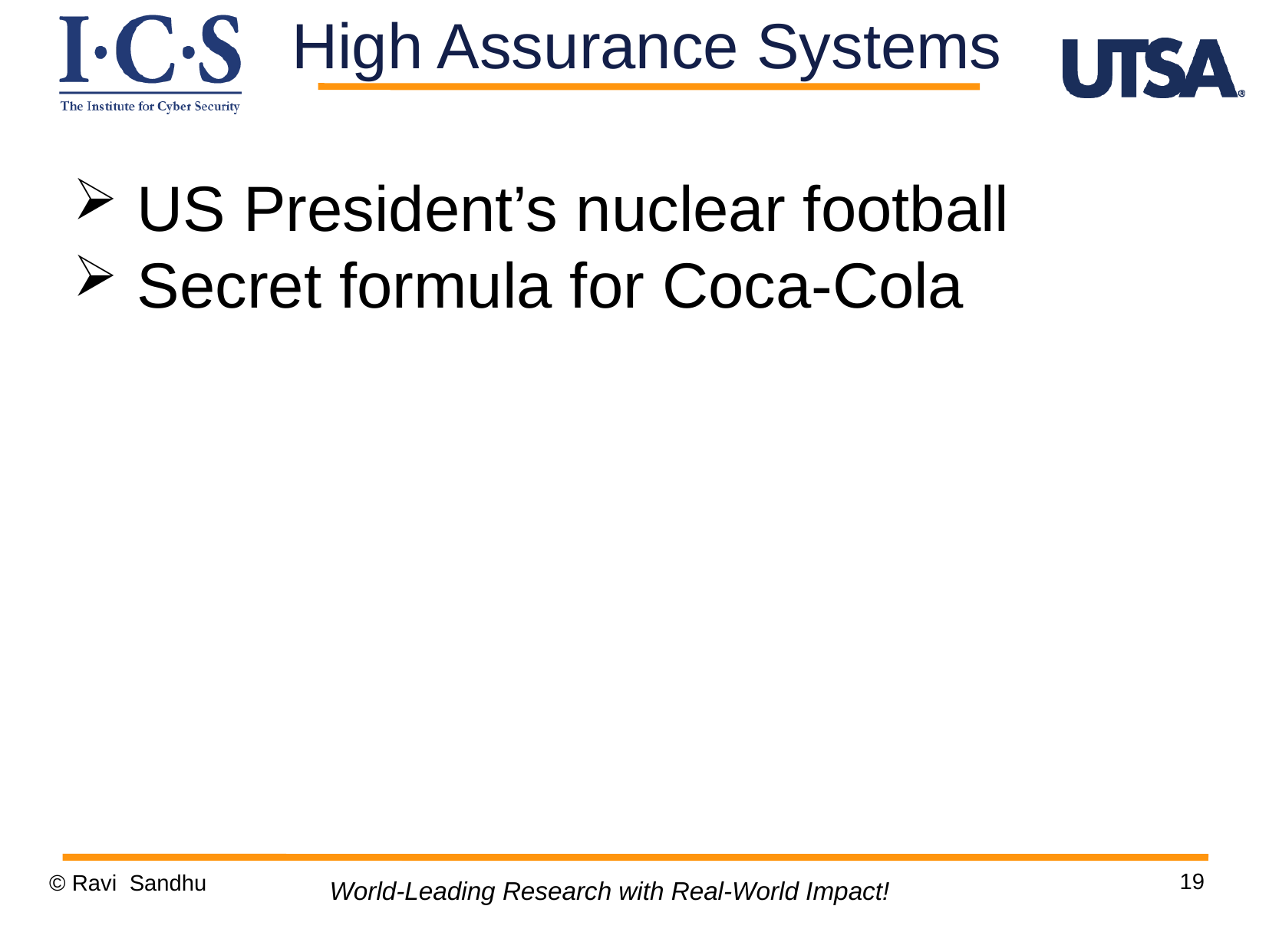

High Assurance Systems
 US President’s nuclear football
 Secret formula for Coca-Cola

19
© Ravi  Sandhu
World-Leading Research with Real-World Impact!